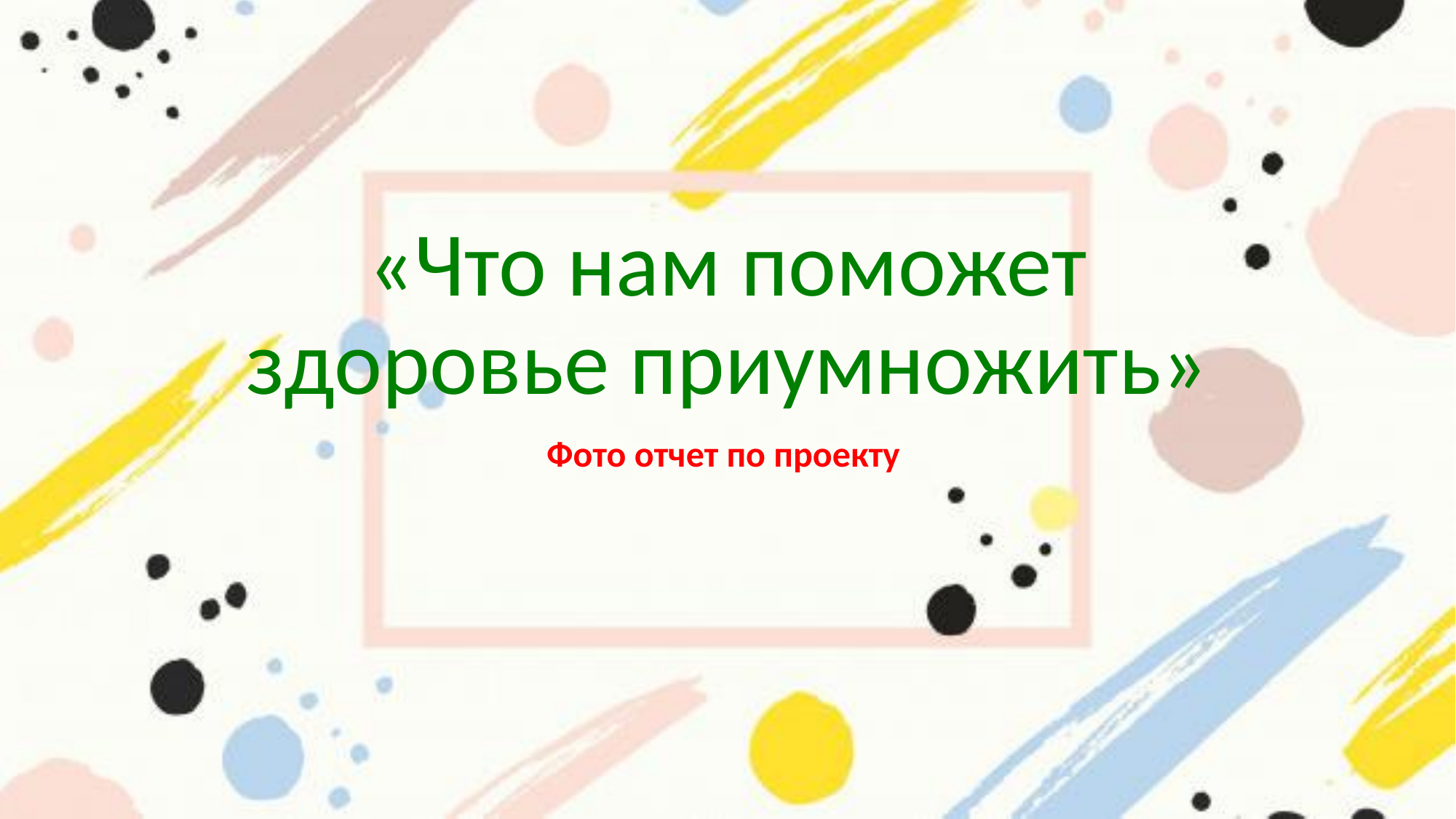

# «Что нам поможет здоровье приумножить»
Фото отчет по проекту